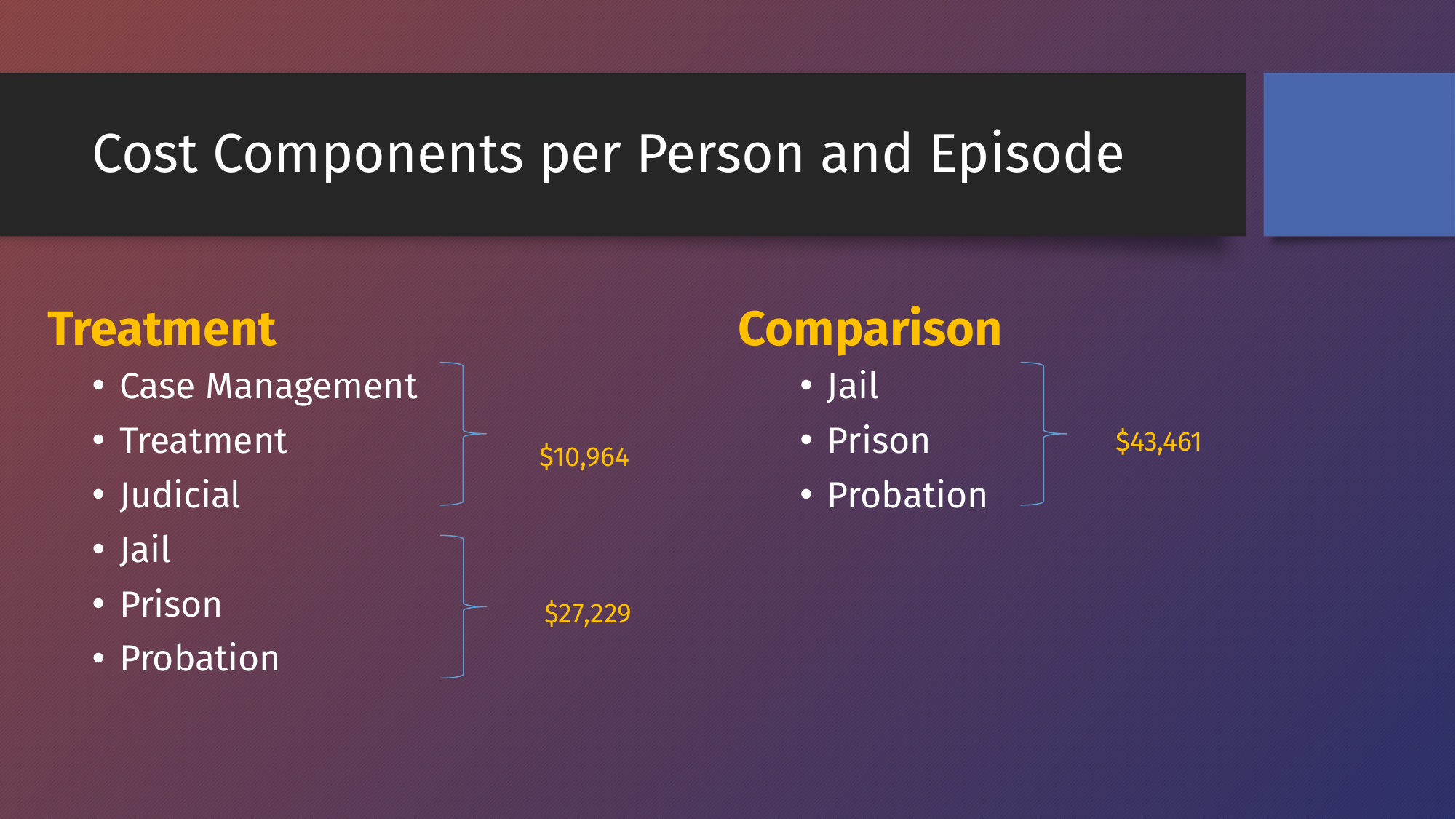

# Cost Components per Person and Episode
Treatment
Comparison
Jail
Prison
Probation

Case Management
Treatment
Judicial
Jail
Prison
Probation

$43,461
$10,964

$27,229